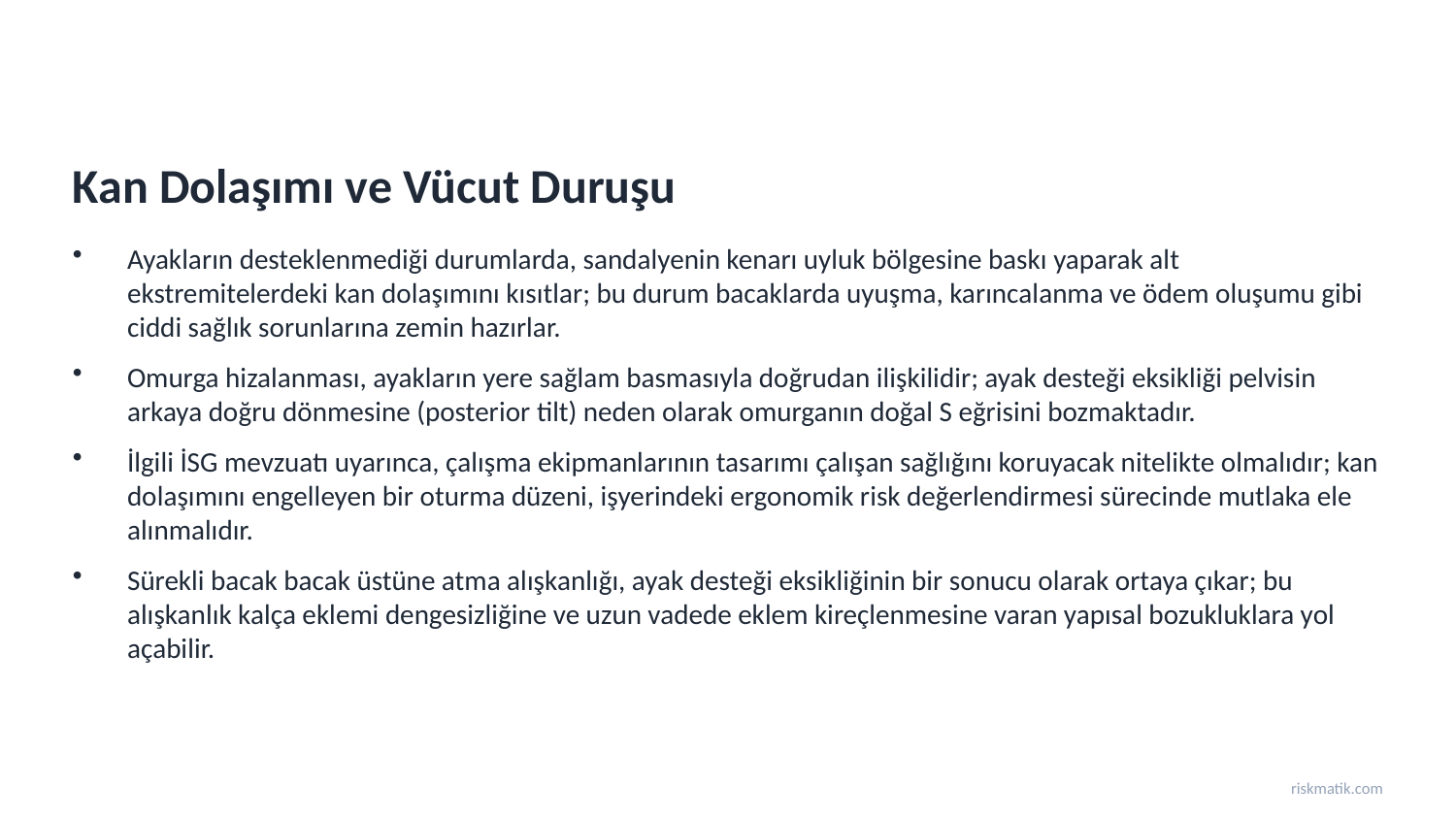

Kan Dolaşımı ve Vücut Duruşu
Ayakların desteklenmediği durumlarda, sandalyenin kenarı uyluk bölgesine baskı yaparak alt ekstremitelerdeki kan dolaşımını kısıtlar; bu durum bacaklarda uyuşma, karıncalanma ve ödem oluşumu gibi ciddi sağlık sorunlarına zemin hazırlar.
Omurga hizalanması, ayakların yere sağlam basmasıyla doğrudan ilişkilidir; ayak desteği eksikliği pelvisin arkaya doğru dönmesine (posterior tilt) neden olarak omurganın doğal S eğrisini bozmaktadır.
İlgili İSG mevzuatı uyarınca, çalışma ekipmanlarının tasarımı çalışan sağlığını koruyacak nitelikte olmalıdır; kan dolaşımını engelleyen bir oturma düzeni, işyerindeki ergonomik risk değerlendirmesi sürecinde mutlaka ele alınmalıdır.
Sürekli bacak bacak üstüne atma alışkanlığı, ayak desteği eksikliğinin bir sonucu olarak ortaya çıkar; bu alışkanlık kalça eklemi dengesizliğine ve uzun vadede eklem kireçlenmesine varan yapısal bozukluklara yol açabilir.
riskmatik.com